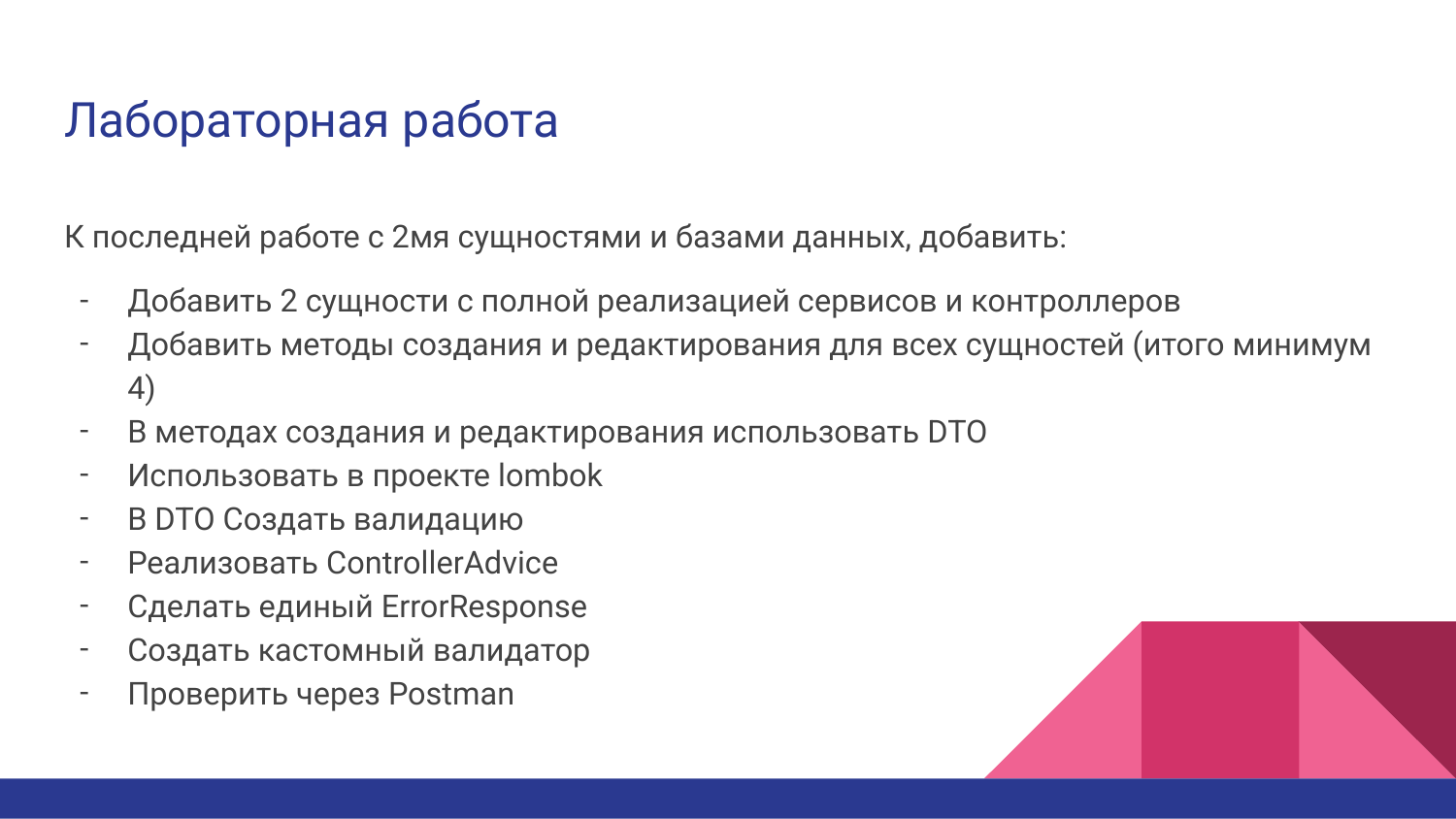

# Лабораторная работа
К последней работе с 2мя сущностями и базами данных, добавить:
Добавить 2 сущности с полной реализацией сервисов и контроллеров
Добавить методы создания и редактирования для всех сущностей (итого минимум 4)
В методах создания и редактирования использовать DTO
Использовать в проекте lombok
В DTO Создать валидацию
Реализовать ControllerAdvice
Сделать единый ErrorResponse
Создать кастомный валидатор
Проверить через Postman